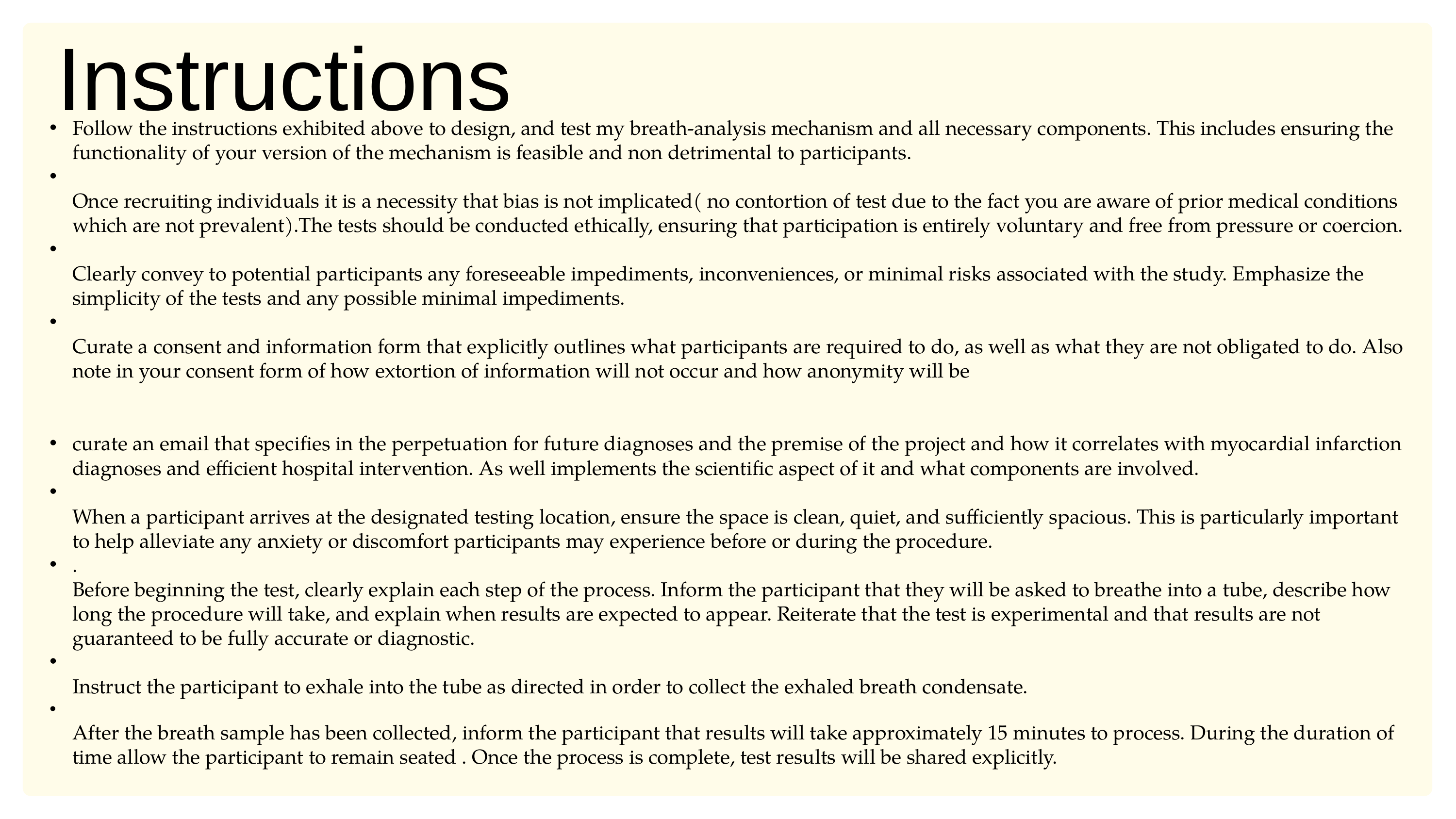

Instructions

Follow the instructions exhibited above to design, and test my breath-analysis mechanism and all necessary components. This includes ensuring the functionality of your version of the mechanism is feasible and non detrimental to participants.
Once recruiting individuals it is a necessity that bias is not implicated( no contortion of test due to the fact you are aware of prior medical conditions which are not prevalent).The tests should be conducted ethically, ensuring that participation is entirely voluntary and free from pressure or coercion.
Clearly convey to potential participants any foreseeable impediments, inconveniences, or minimal risks associated with the study. Emphasize the simplicity of the tests and any possible minimal impediments.
Curate a consent and information form that explicitly outlines what participants are required to do, as well as what they are not obligated to do. Also note in your consent form of how extortion of information will not occur and how anonymity will be
curate an email that specifies in the perpetuation for future diagnoses and the premise of the project and how it correlates with myocardial infarction diagnoses and efficient hospital intervention. As well implements the scientific aspect of it and what components are involved.
When a participant arrives at the designated testing location, ensure the space is clean, quiet, and sufficiently spacious. This is particularly important to help alleviate any anxiety or discomfort participants may experience before or during the procedure.
.
Before beginning the test, clearly explain each step of the process. Inform the participant that they will be asked to breathe into a tube, describe how long the procedure will take, and explain when results are expected to appear. Reiterate that the test is experimental and that results are not guaranteed to be fully accurate or diagnostic.
Instruct the participant to exhale into the tube as directed in order to collect the exhaled breath condensate.
After the breath sample has been collected, inform the participant that results will take approximately 15 minutes to process. During the duration of time allow the participant to remain seated . Once the process is complete, test results will be shared explicitly.